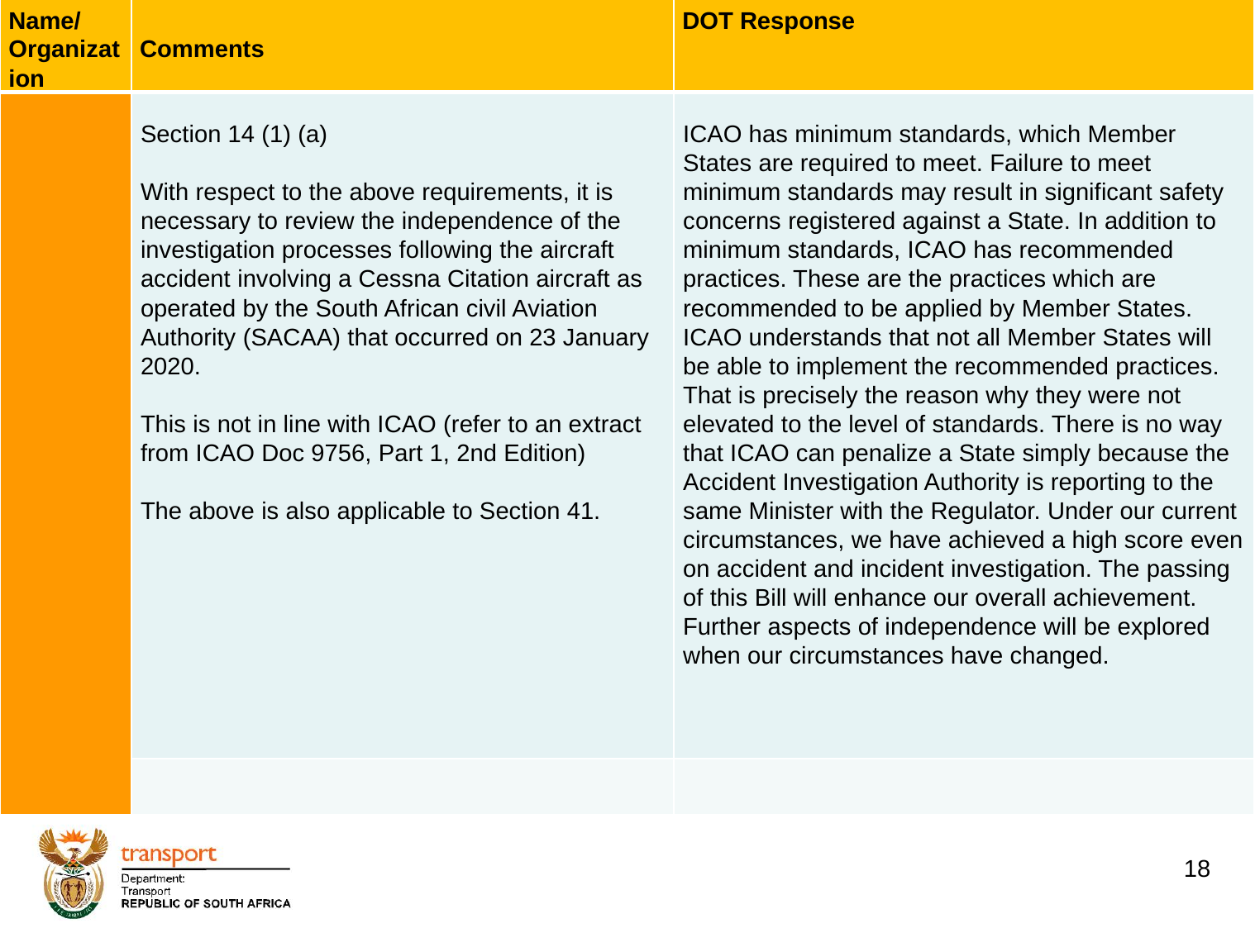

| Name/ Organization | Comments | DOT Response |
| --- | --- | --- |
|  | Section 14 (1) (a)   With respect to the above requirements, it is necessary to review the independence of the investigation processes following the aircraft accident involving a Cessna Citation aircraft as operated by the South African civil Aviation Authority (SACAA) that occurred on 23 January 2020.   This is not in line with ICAO (refer to an extract from ICAO Doc 9756, Part 1, 2nd Edition)   The above is also applicable to Section 41. | ICAO has minimum standards, which Member States are required to meet. Failure to meet minimum standards may result in significant safety concerns registered against a State. In addition to minimum standards, ICAO has recommended practices. These are the practices which are recommended to be applied by Member States. ICAO understands that not all Member States will be able to implement the recommended practices. That is precisely the reason why they were not elevated to the level of standards. There is no way that ICAO can penalize a State simply because the Accident Investigation Authority is reporting to the same Minister with the Regulator. Under our current circumstances, we have achieved a high score even on accident and incident investigation. The passing of this Bill will enhance our overall achievement. Further aspects of independence will be explored when our circumstances have changed. |
|  |  |  |
# 1. Background
18